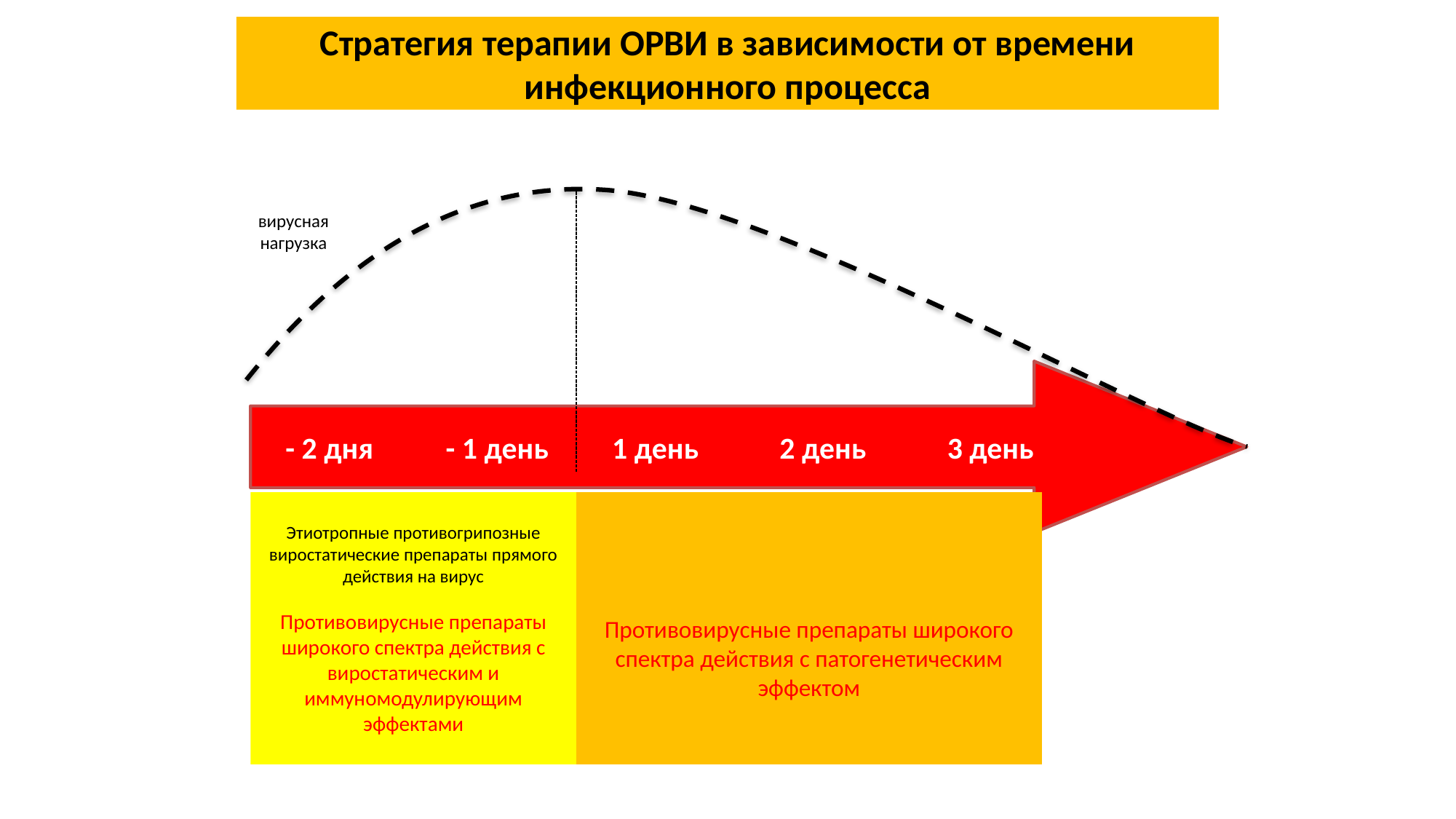

# Стратегия терапии ОРВИ в зависимости от времени инфекционного процесса

- 2 дня
- 1 день
1 день
2 день
3 день
Этиотропные противогрипозные виростатические препараты прямого действия на вирус

Противовирусные препараты широкого спектра действия с виростатическим и иммуномодулирующим эффектами

Противовирусные препараты широкого спектра действия с патогенетическим эффектом
вирусная нагрузка